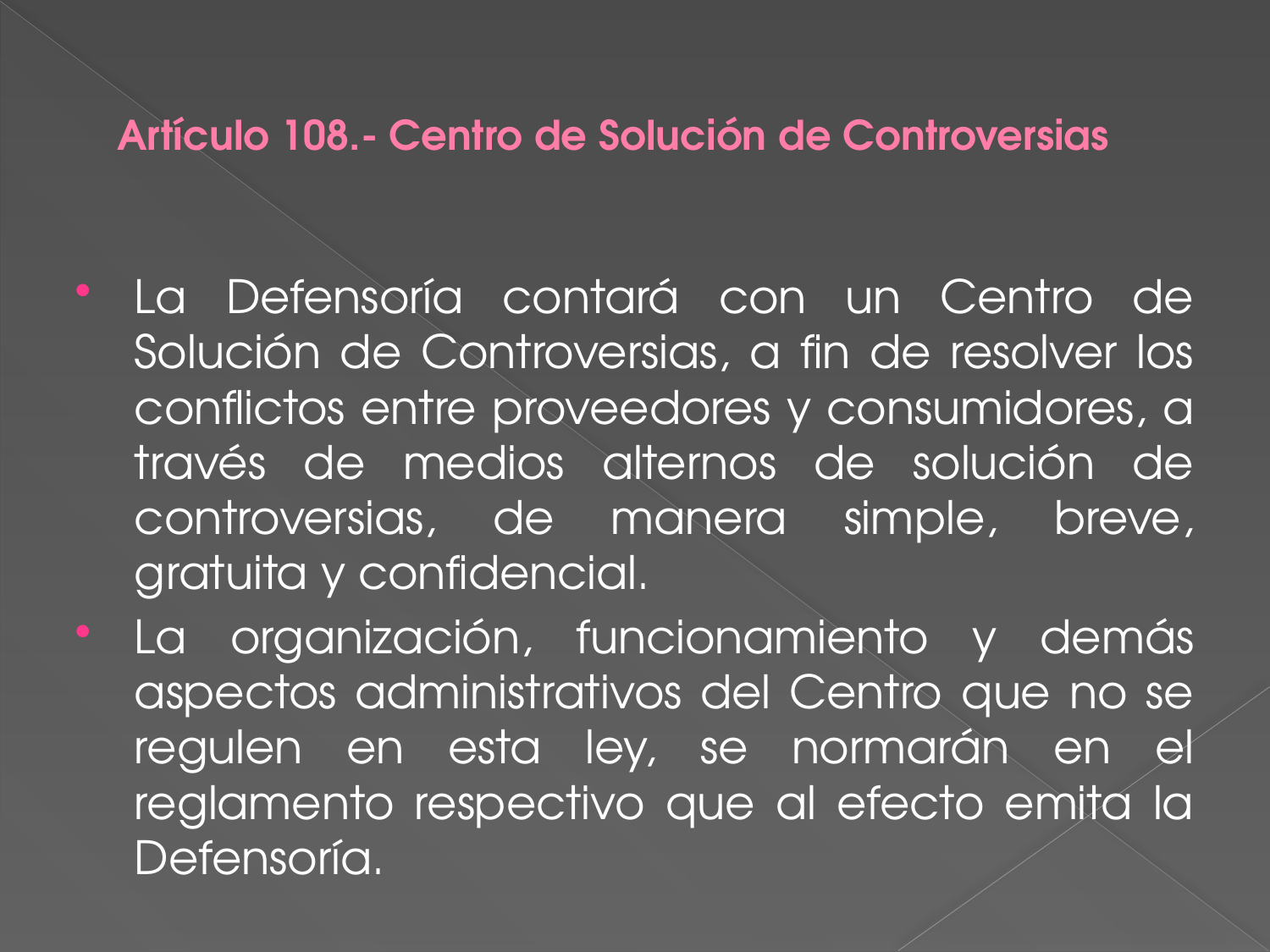

# Artículo 108.- Centro de Solución de Controversias
La Defensoría contará con un Centro de Solución de Controversias, a fin de resolver los conflictos entre proveedores y consumidores, a través de medios alternos de solución de controversias, de manera simple, breve, gratuita y confidencial.
La organización, funcionamiento y demás aspectos administrativos del Centro que no se regulen en esta ley, se normarán en el reglamento respectivo que al efecto emita la Defensoría.